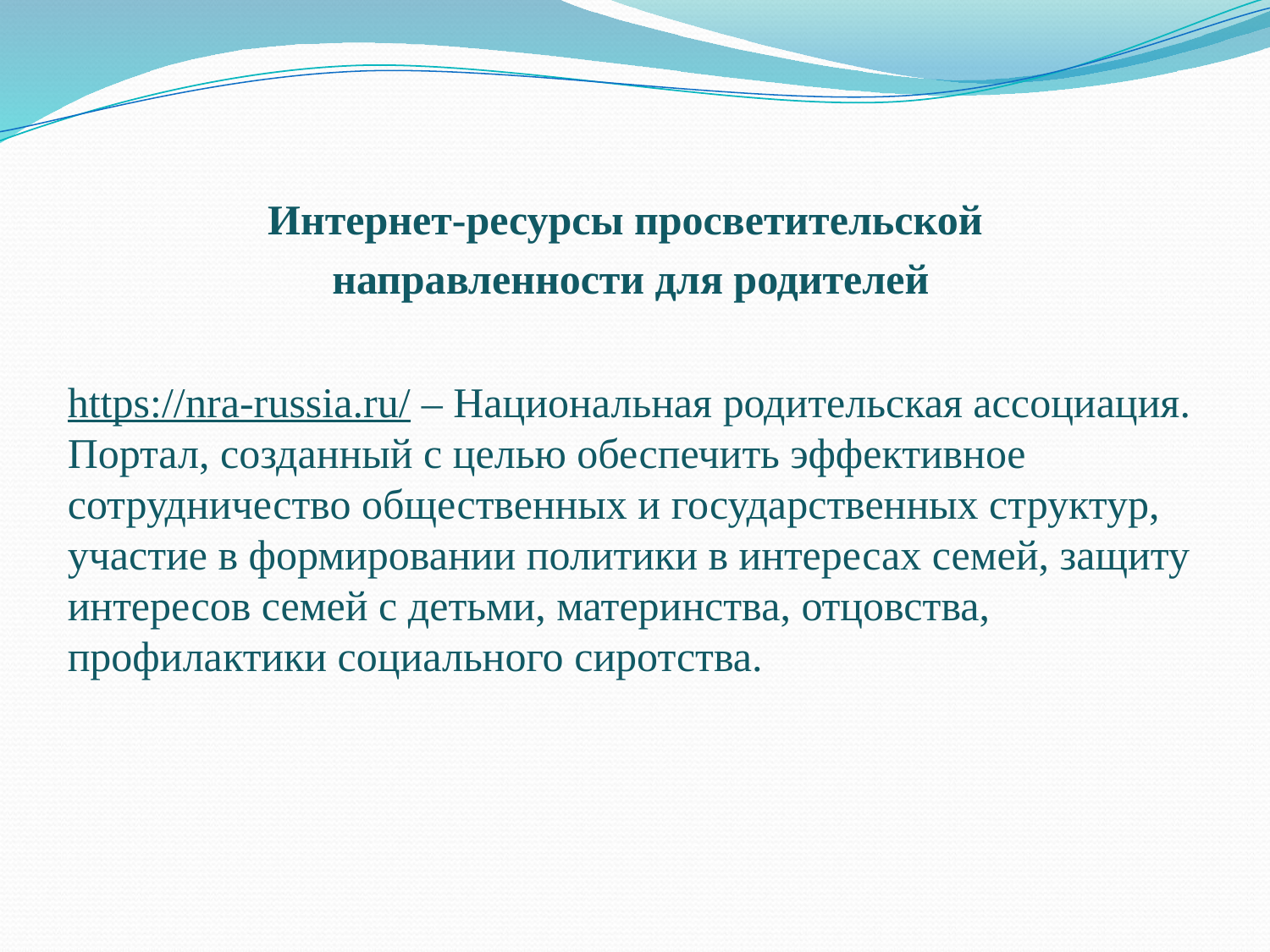

Интернет-ресурсы просветительской
направленности для родителей

https://nra-russia.ru/ – Национальная родительская ассоциация. Портал, созданный с целью обеспечить эффективное сотрудничество общественных и государственных структур, участие в формировании политики в интересах семей, защиту интересов семей с детьми, материнства, отцовства, профилактики социального сиротства.